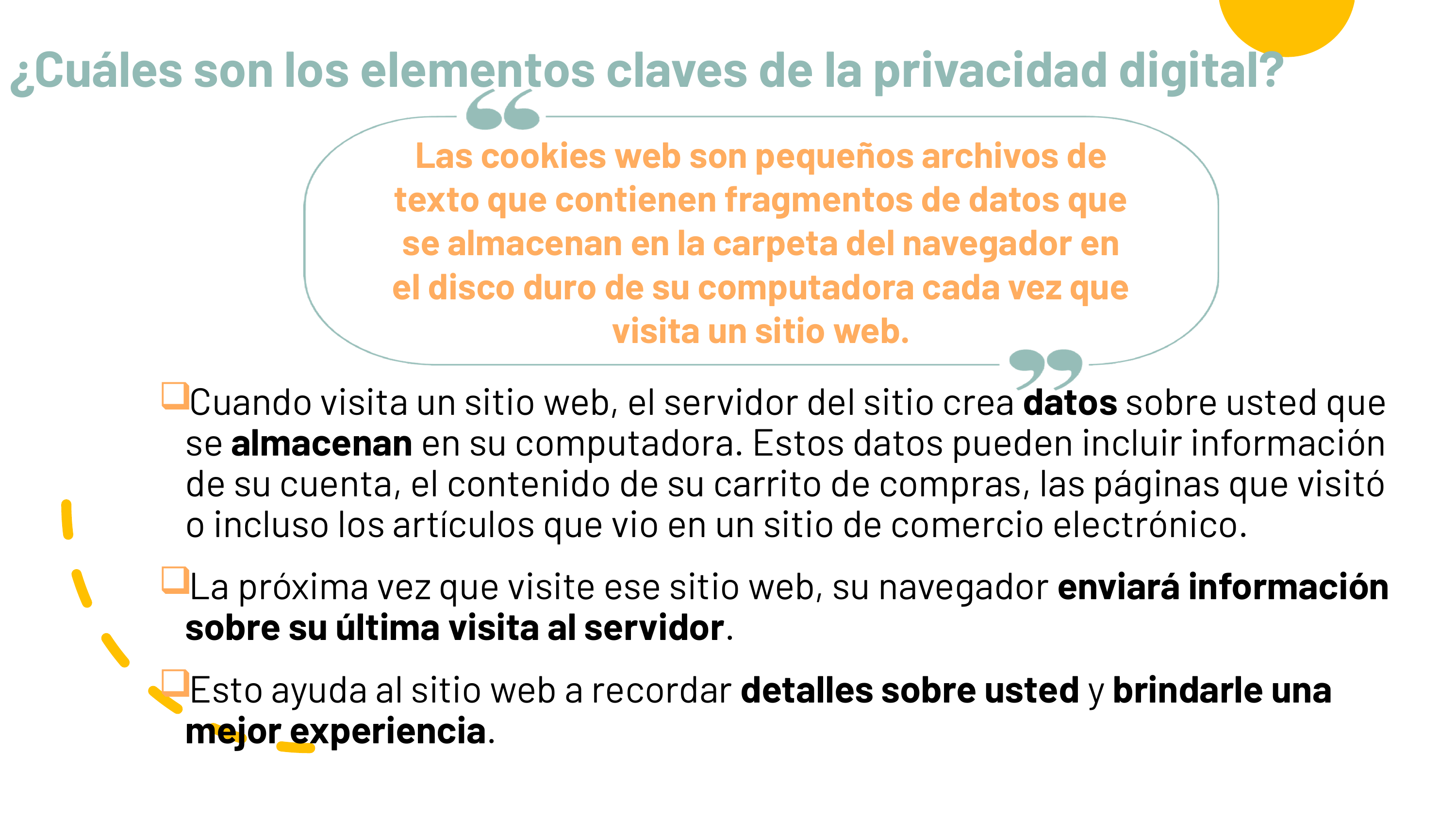

# ¿Cuáles son los elementos claves de la privacidad digital?

Las cookies web son pequeños archivos de texto que contienen fragmentos de datos que se almacenan en la carpeta del navegador en el disco duro de su computadora cada vez que visita un sitio web.

Cuando visita un sitio web, el servidor del sitio crea datos sobre usted que se almacenan en su computadora. Estos datos pueden incluir información de su cuenta, el contenido de su carrito de compras, las páginas que visitó o incluso los artículos que vio en un sitio de comercio electrónico.
La próxima vez que visite ese sitio web, su navegador enviará información sobre su última visita al servidor.
Esto ayuda al sitio web a recordar detalles sobre usted y brindarle una mejor experiencia.